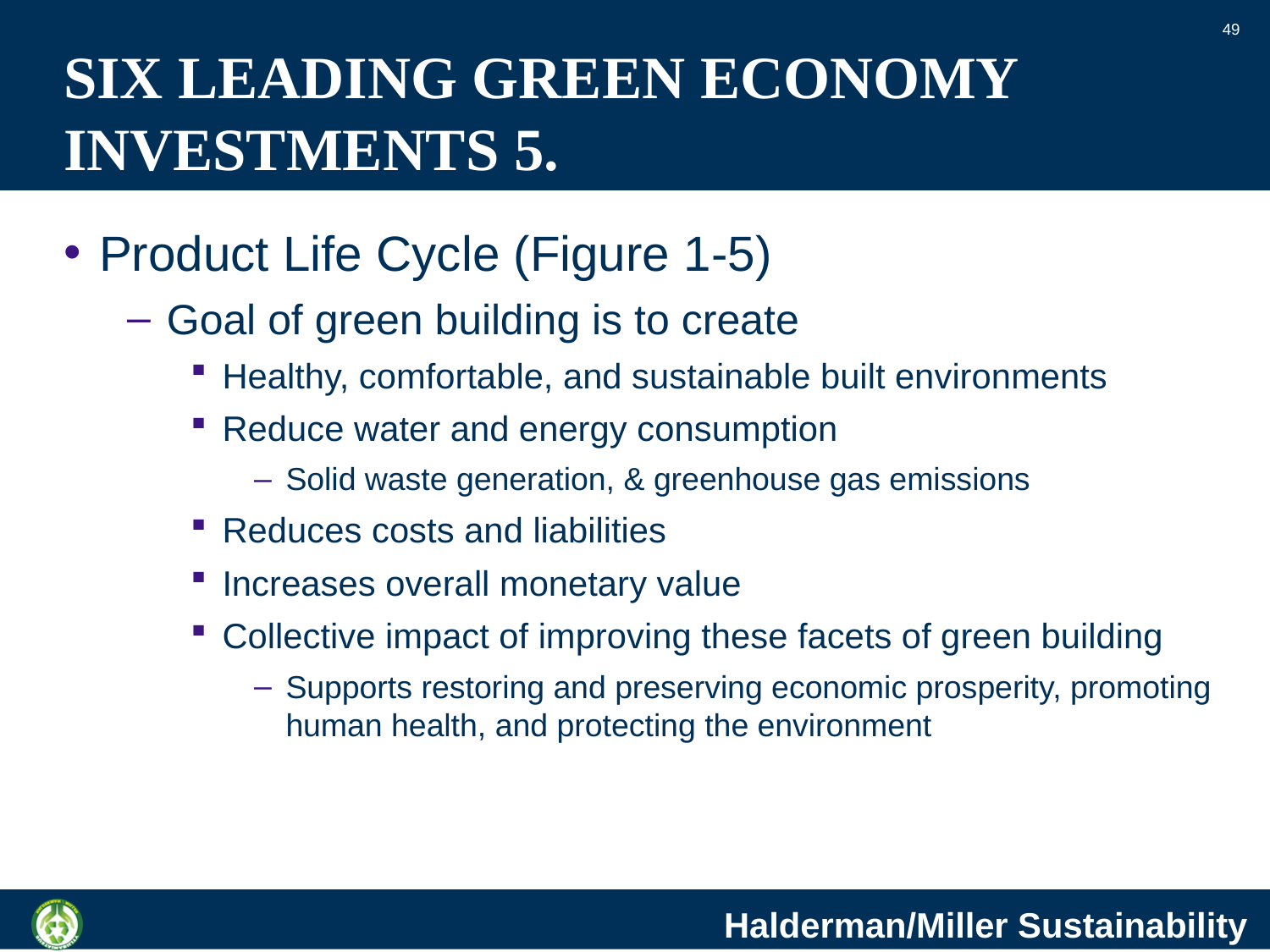

49
# SIX LEADING GREEN ECONOMY INVESTMENTS 5.
Product Life Cycle (Figure 1-5)
Goal of green building is to create
Healthy, comfortable, and sustainable built environments
Reduce water and energy consumption
Solid waste generation, & greenhouse gas emissions
Reduces costs and liabilities
Increases overall monetary value
Collective impact of improving these facets of green building
Supports restoring and preserving economic prosperity, promoting human health, and protecting the environment